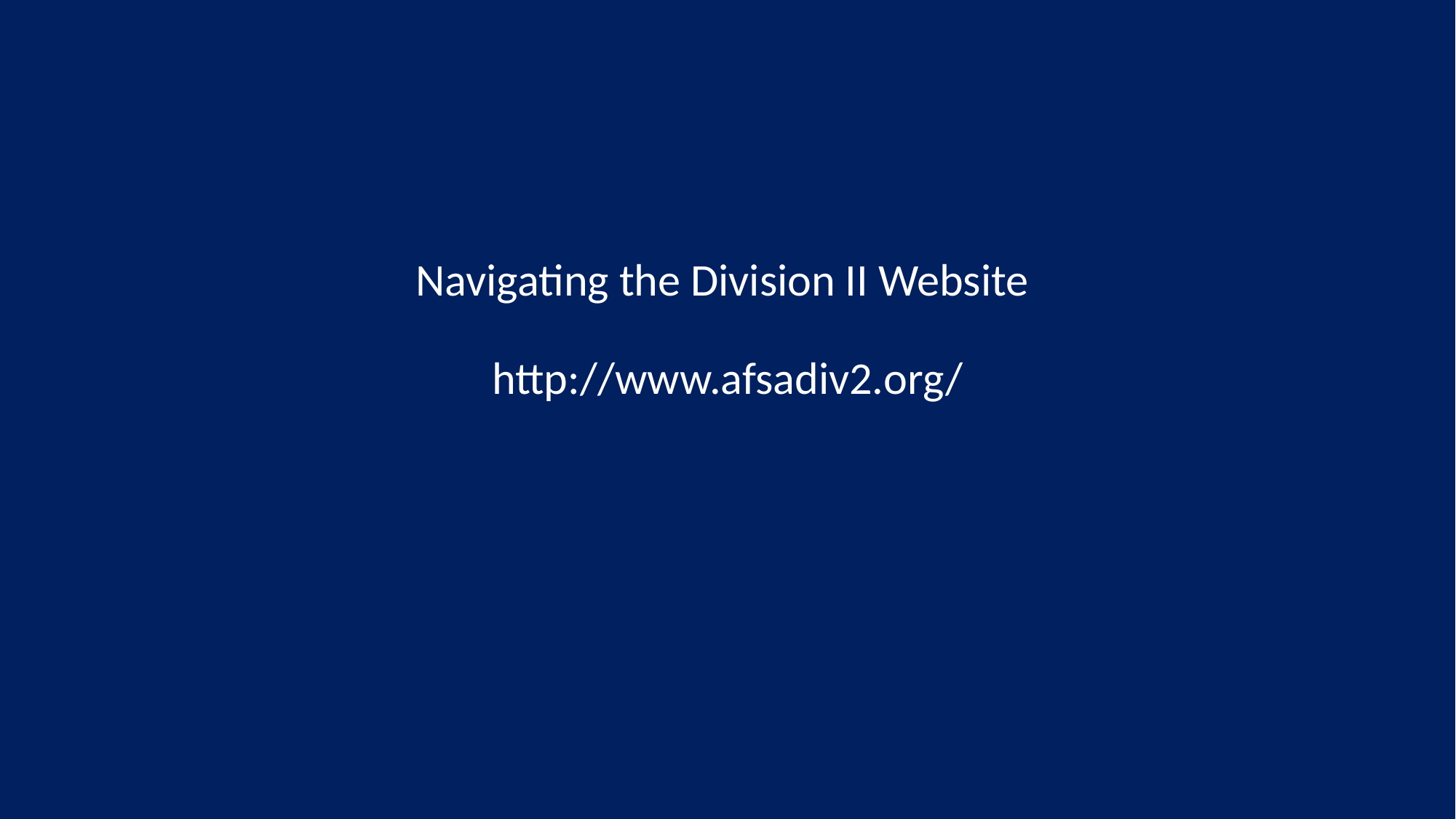

# Navigating the Division II Website http://www.afsadiv2.org/